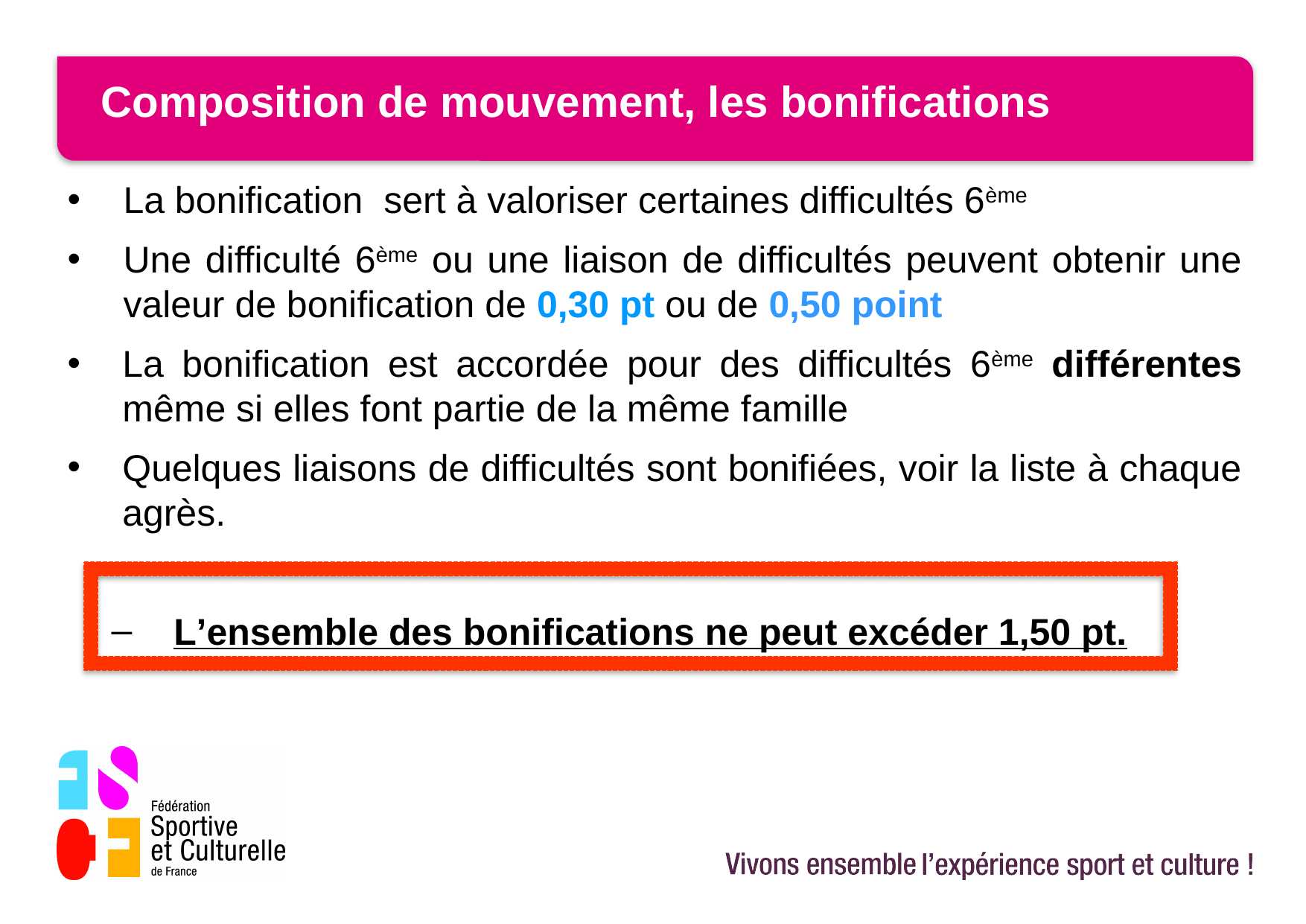

# Composition de mouvement, les bonifications
La bonification  sert à valoriser certaines difficultés 6ème
Une difficulté 6ème ou une liaison de difficultés peuvent obtenir une valeur de bonification de 0,30 pt ou de 0,50 point
La bonification est accordée pour des difficultés 6ème différentes même si elles font partie de la même famille
Quelques liaisons de difficultés sont bonifiées, voir la liste à chaque agrès.

    L’ensemble des bonifications ne peut excéder 1,50 pt.